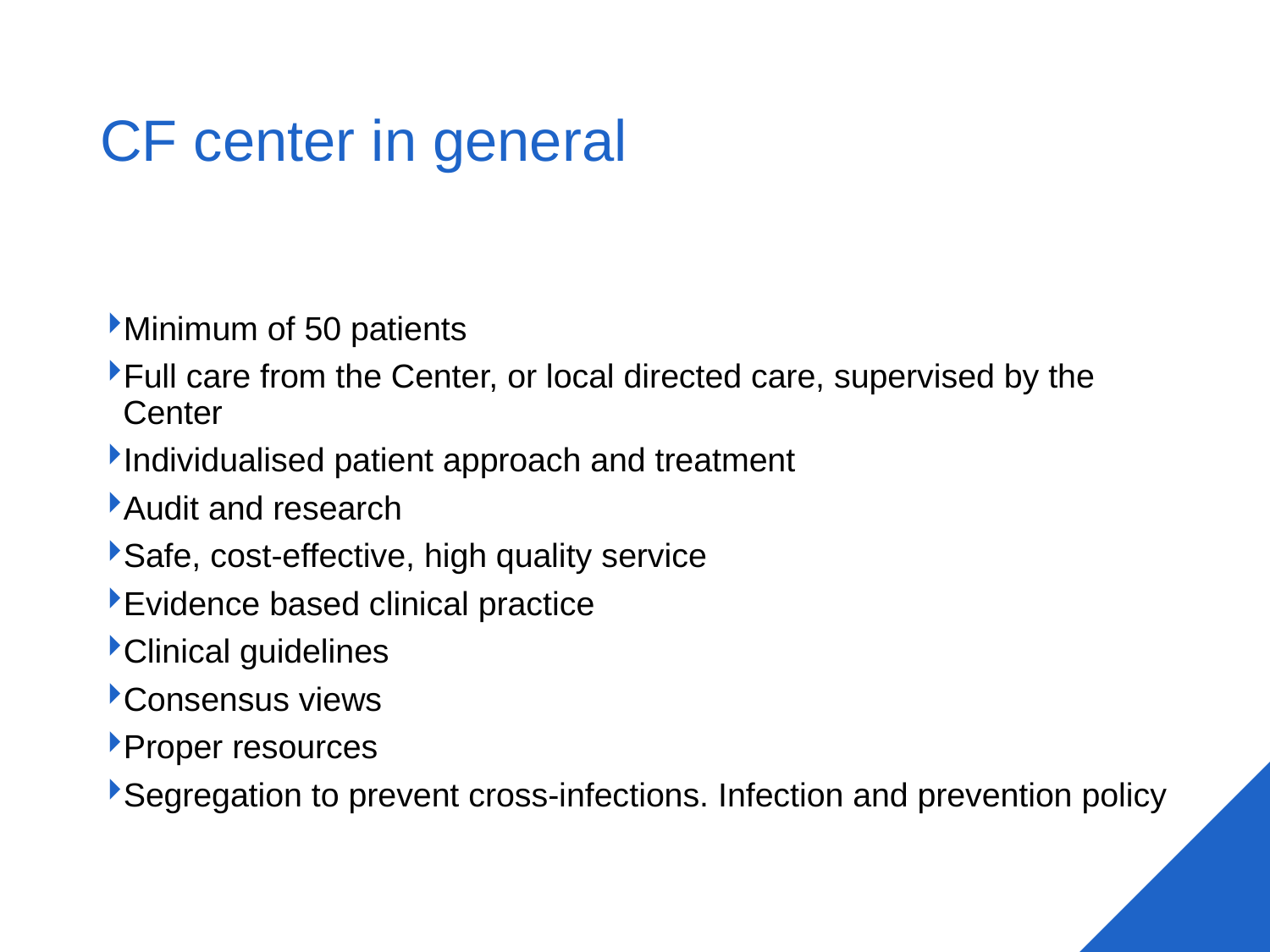

# CF center in general

Minimum of 50 patients
Full care from the Center, or local directed care, supervised by the Center
Individualised patient approach and treatment
Audit and research
Safe, cost-effective, high quality service
Evidence based clinical practice
Clinical guidelines
Consensus views
Proper resources
Segregation to prevent cross-infections. Infection and prevention policy